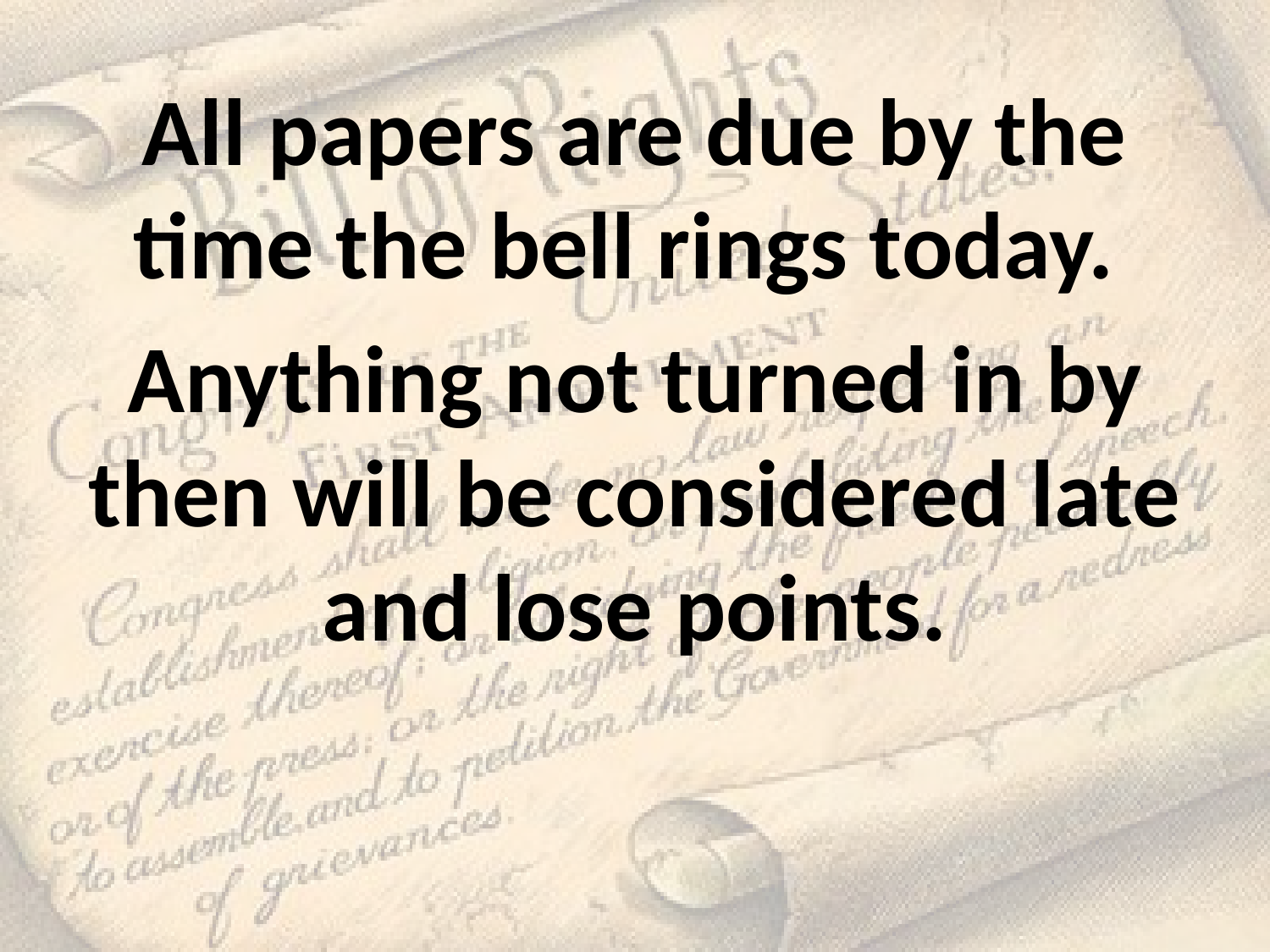

All papers are due by the time the bell rings today.
Anything not turned in by then will be considered late and lose points.